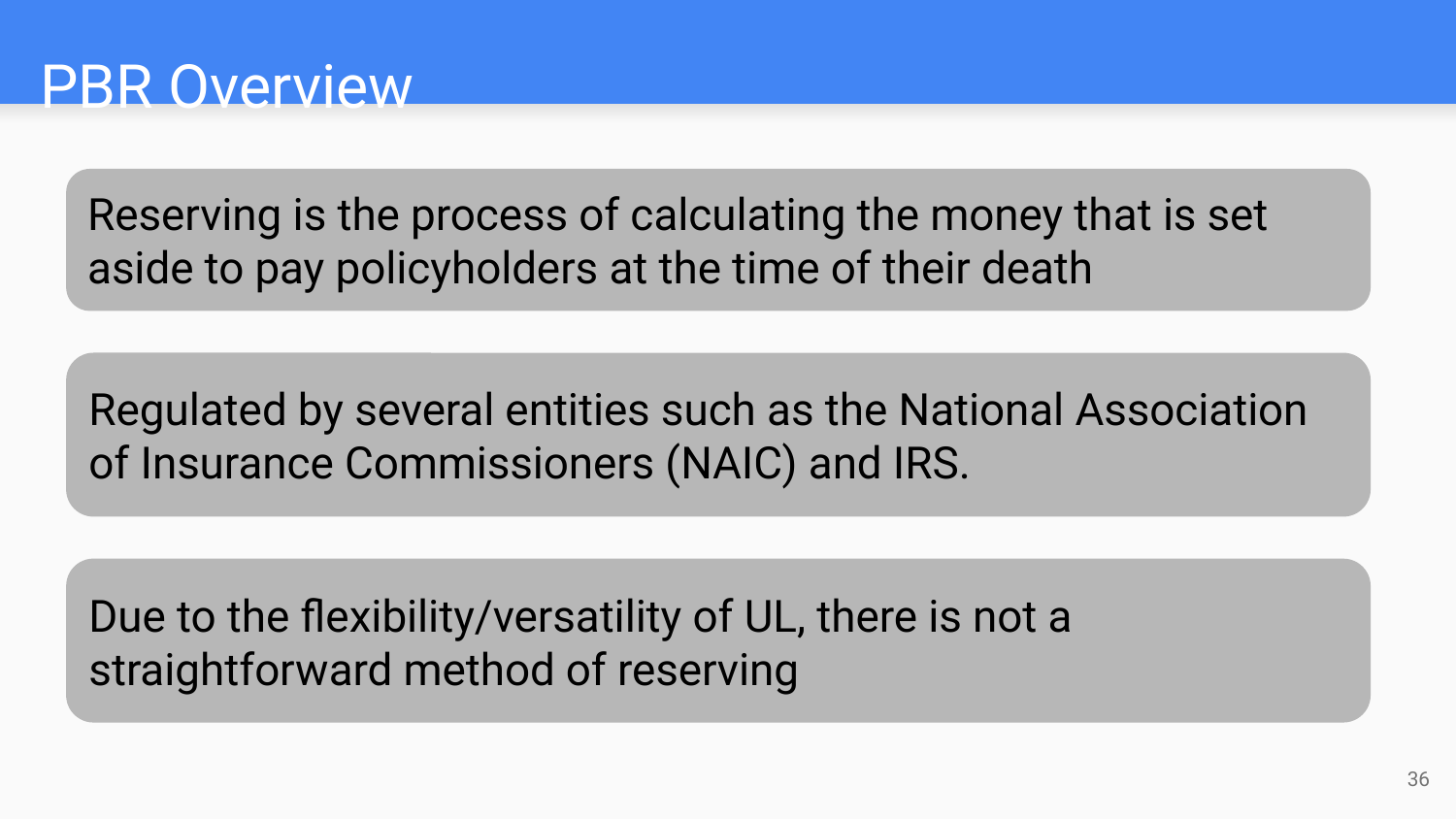

# PBR Overview
Reserving is the process of calculating the money that is set aside to pay policyholders at the time of their death
Regulated by several entities such as the National Association of Insurance Commissioners (NAIC) and IRS.
Due to the flexibility/versatility of UL, there is not a straightforward method of reserving
36